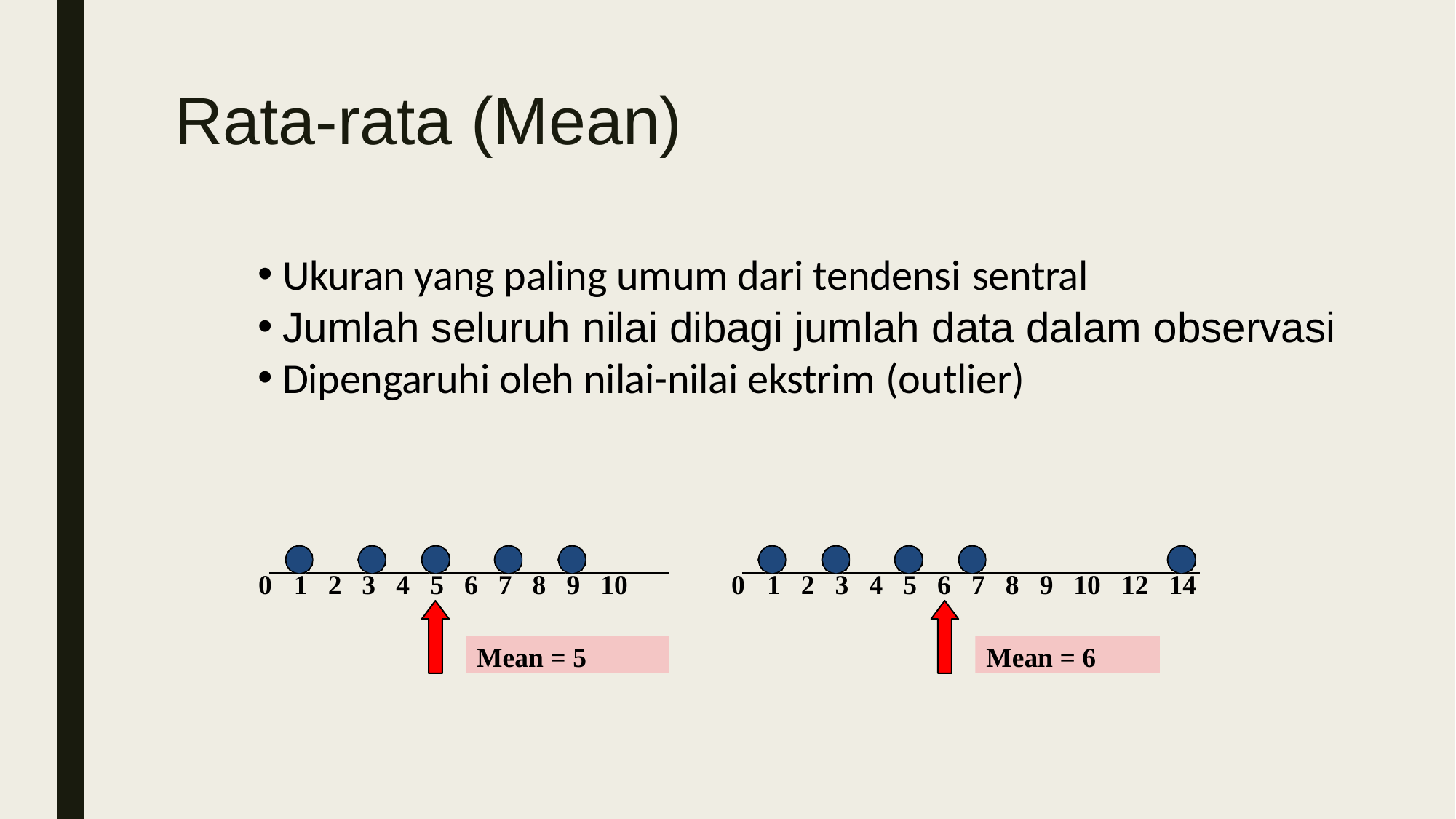

# Rata-rata (Mean)
Ukuran yang paling umum dari tendensi sentral
Jumlah seluruh nilai dibagi jumlah data dalam observasi
Dipengaruhi oleh nilai-nilai ekstrim (outlier)

0	1	2	3	4	5	6	7	8	9	10
0	1	2	3	4	5	6	7	8	9	10	12	14

Mean = 5
Mean = 6